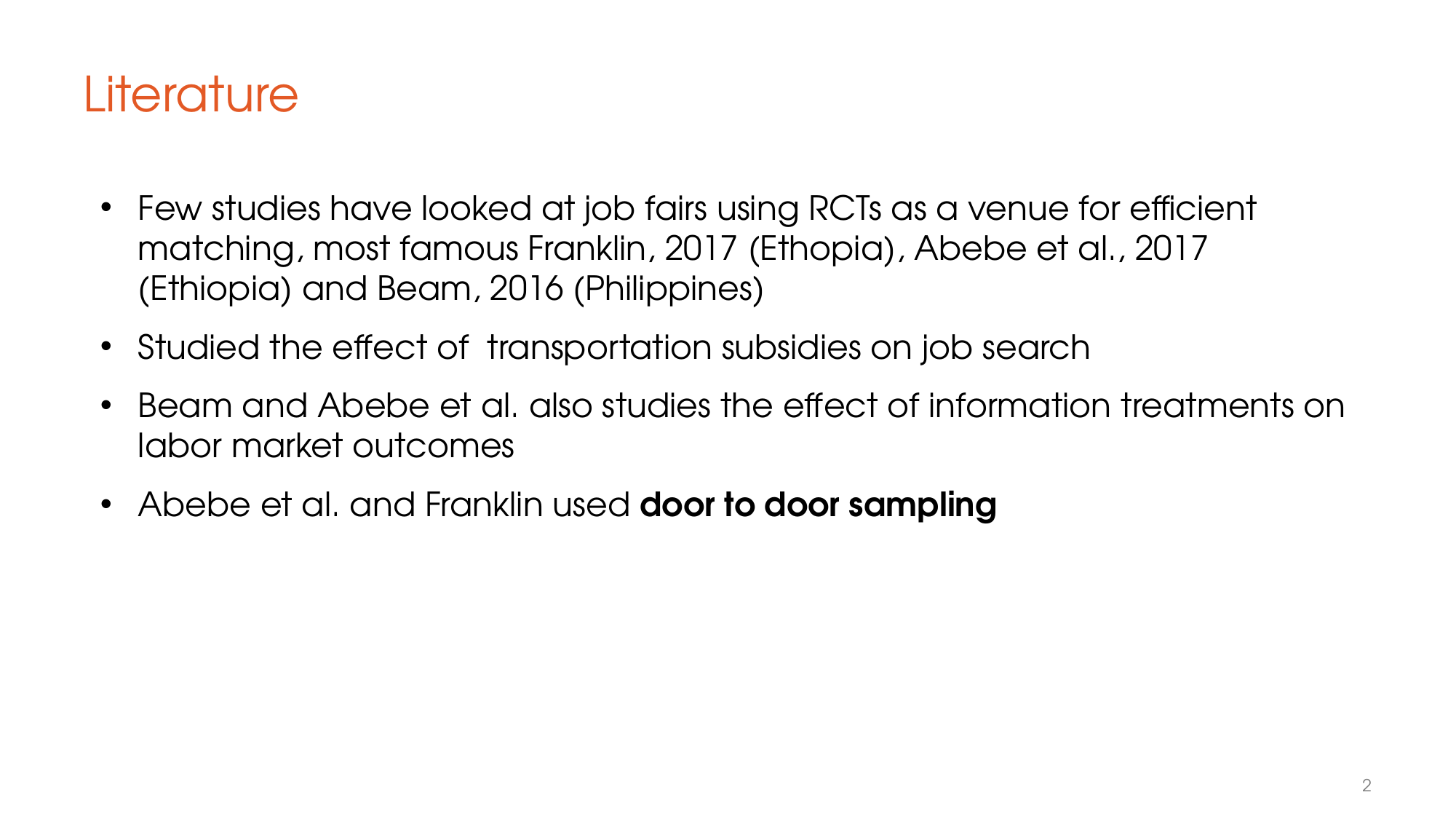

# Literature
Few studies have looked at job fairs using RCTs as a venue for efficient matching, most famous Franklin, 2017 (Ethopia), Abebe et al., 2017 (Ethiopia) and Beam, 2016 (Philippines)
Studied the effect of  transportation subsidies on job search
Beam and Abebe et al. also studies the effect of information treatments on labor market outcomes
Abebe et al. and Franklin used door to door sampling

2